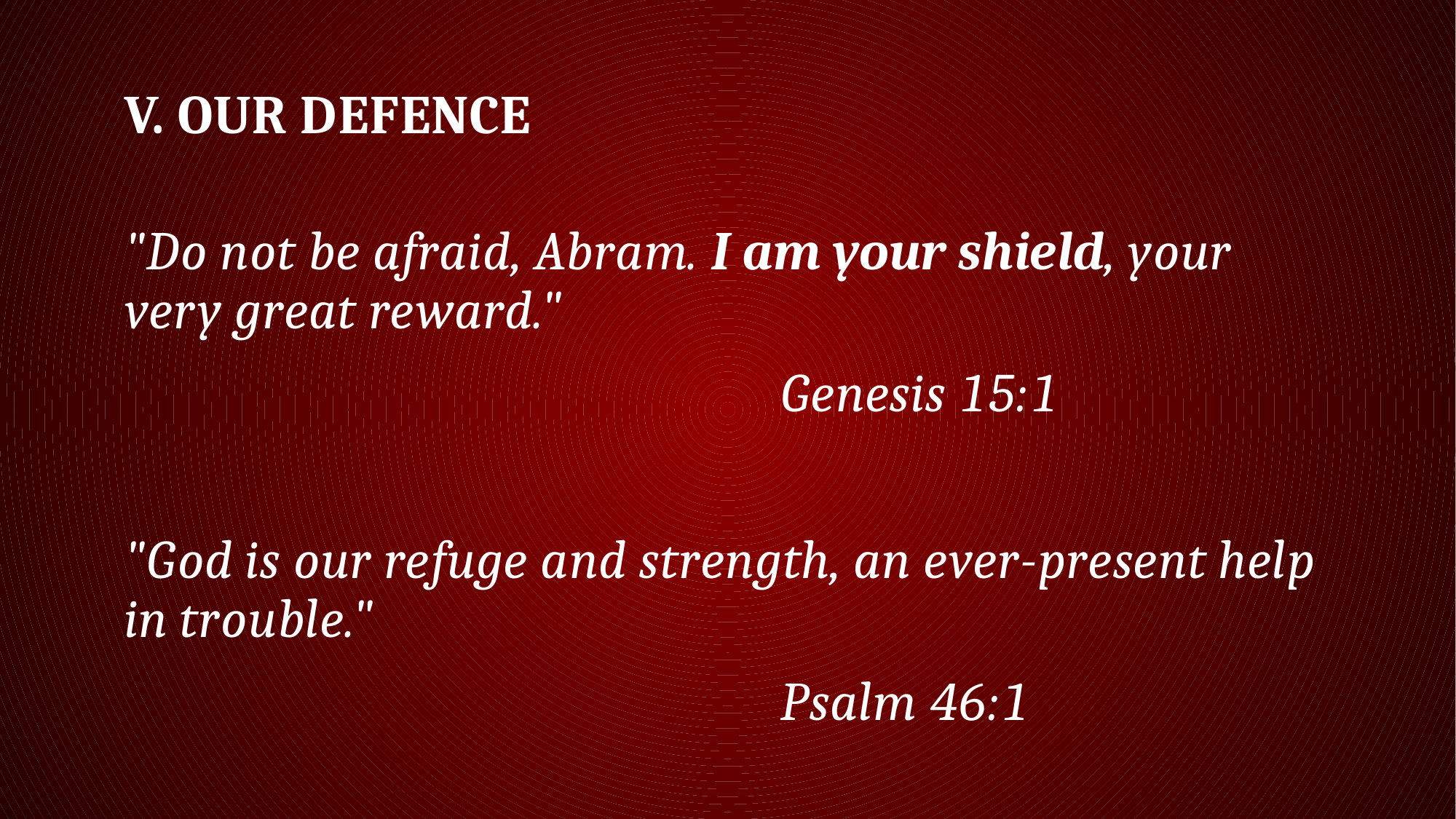

# V. OUR DEFENCE
"Do not be afraid, Abram. I am your shield, your very great reward."
						Genesis 15:1

"God is our refuge and strength, an ever-present help in trouble."
						Psalm 46:1